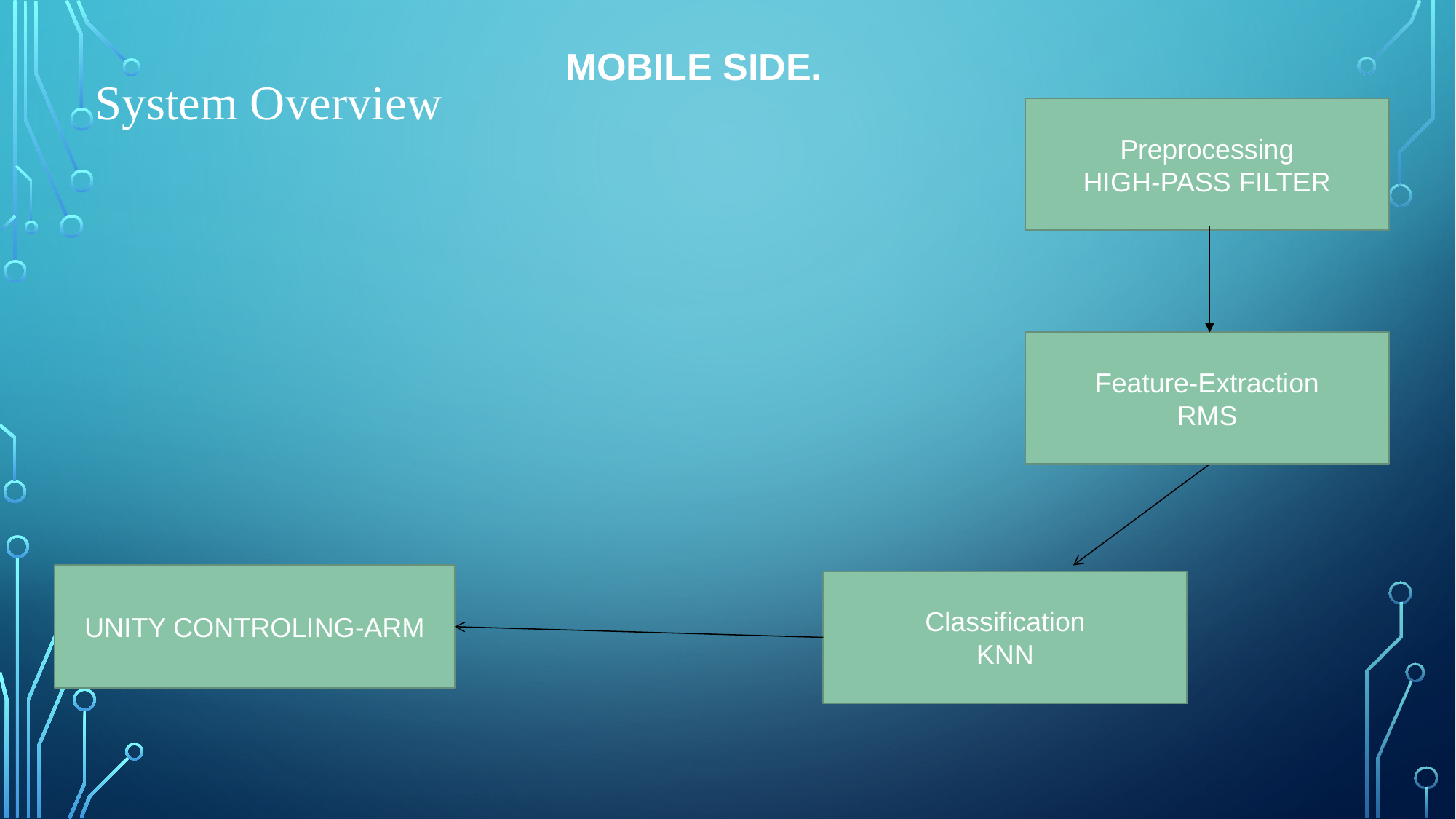

System Overview
MOBILE SIDE.
Preprocessing
HIGH-PASS FILTER
Feature-Extraction
RMS
UNITY CONTROLING-ARM
Classification
KNN